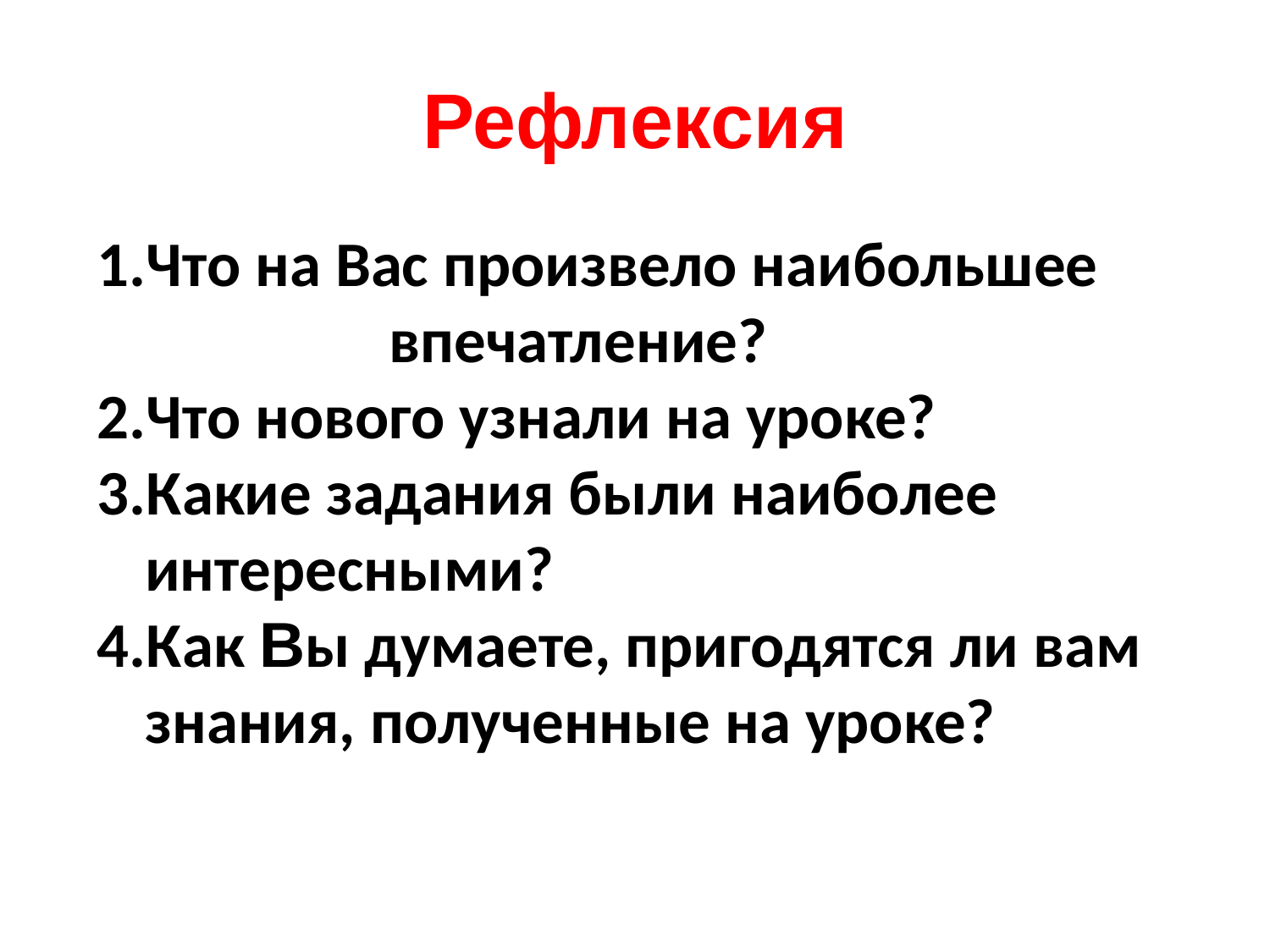

# Рефлексия
Что на Вас произвело наибольшее                         впечатление?
Что нового узнали на уроке?
3.Какие задания были наиболее интересными?
4.Как Вы думаете, пригодятся ли вам знания, полученные на уроке?